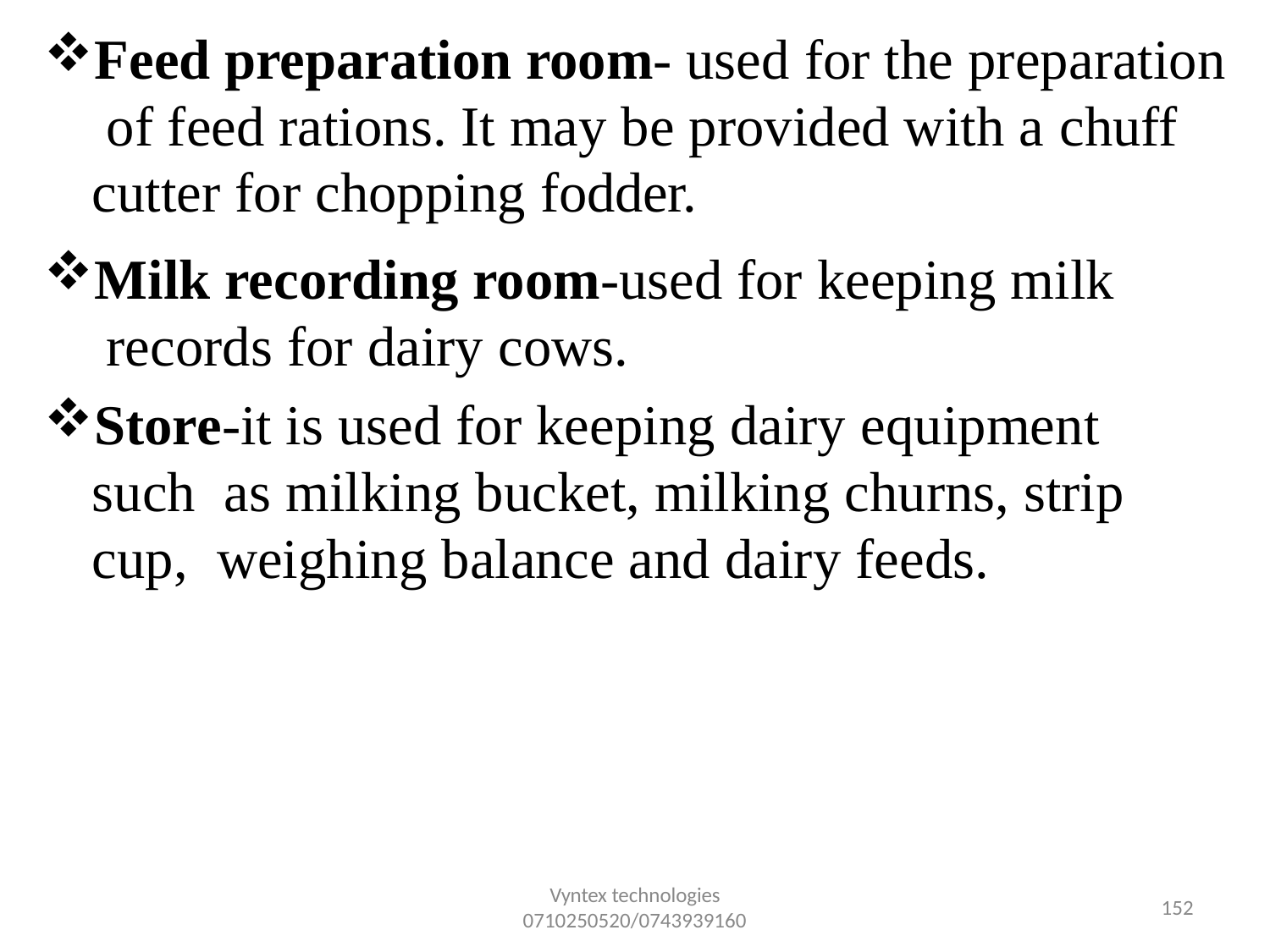

Feed preparation room- used for the preparation  of feed rations. It may be provided with a chuff  cutter for chopping fodder.
Milk recording room-used for keeping milk  records for dairy cows.
Store-it is used for keeping dairy equipment such  as milking bucket, milking churns, strip cup,  weighing balance and dairy feeds.
Vyntex technologies
0710250520/0743939160
152